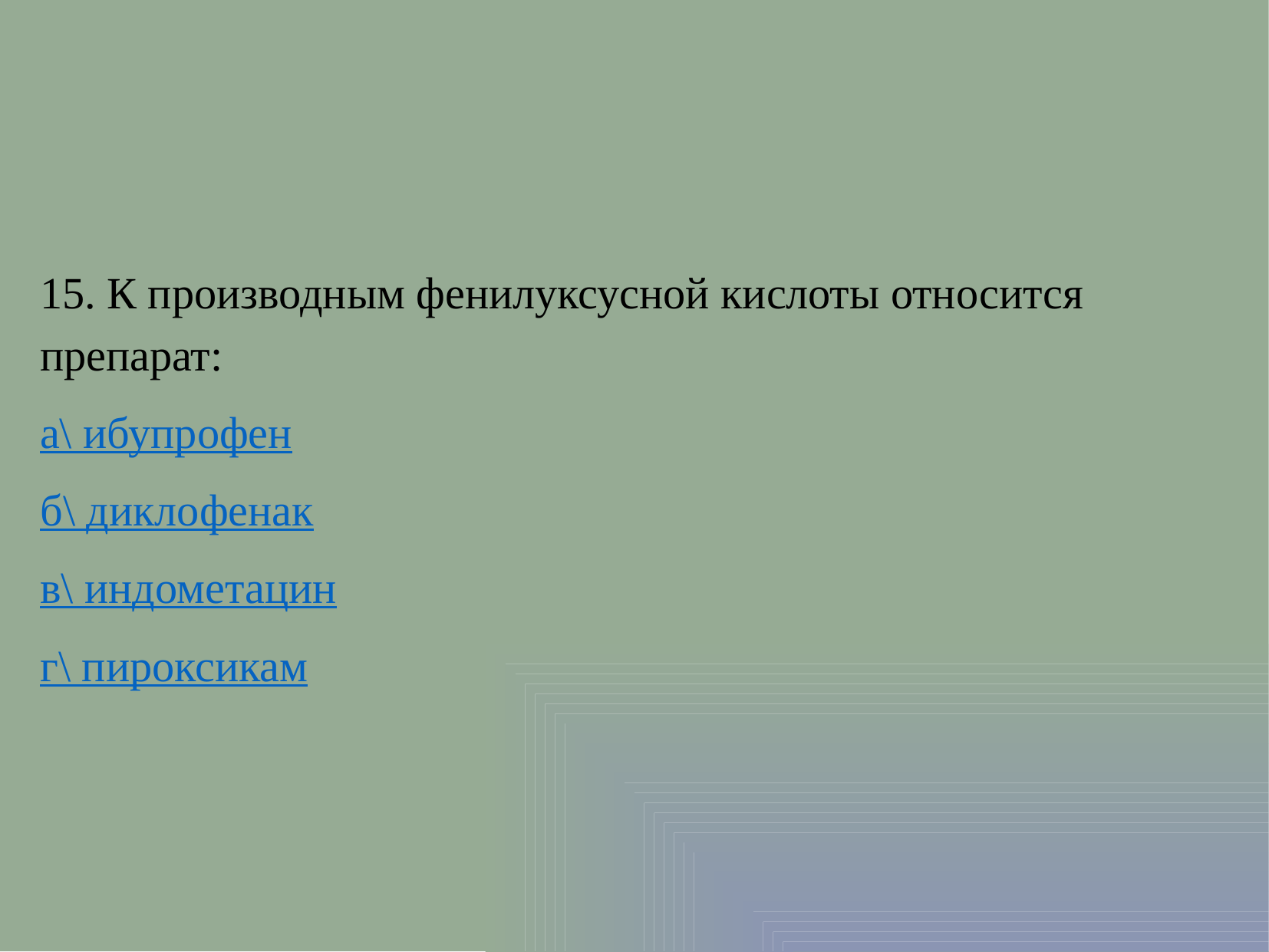

15. К производным фенилуксусной кислоты относится препарат:
а\ ибупрофен
б\ диклофенак
в\ индометацин
г\ пироксикам